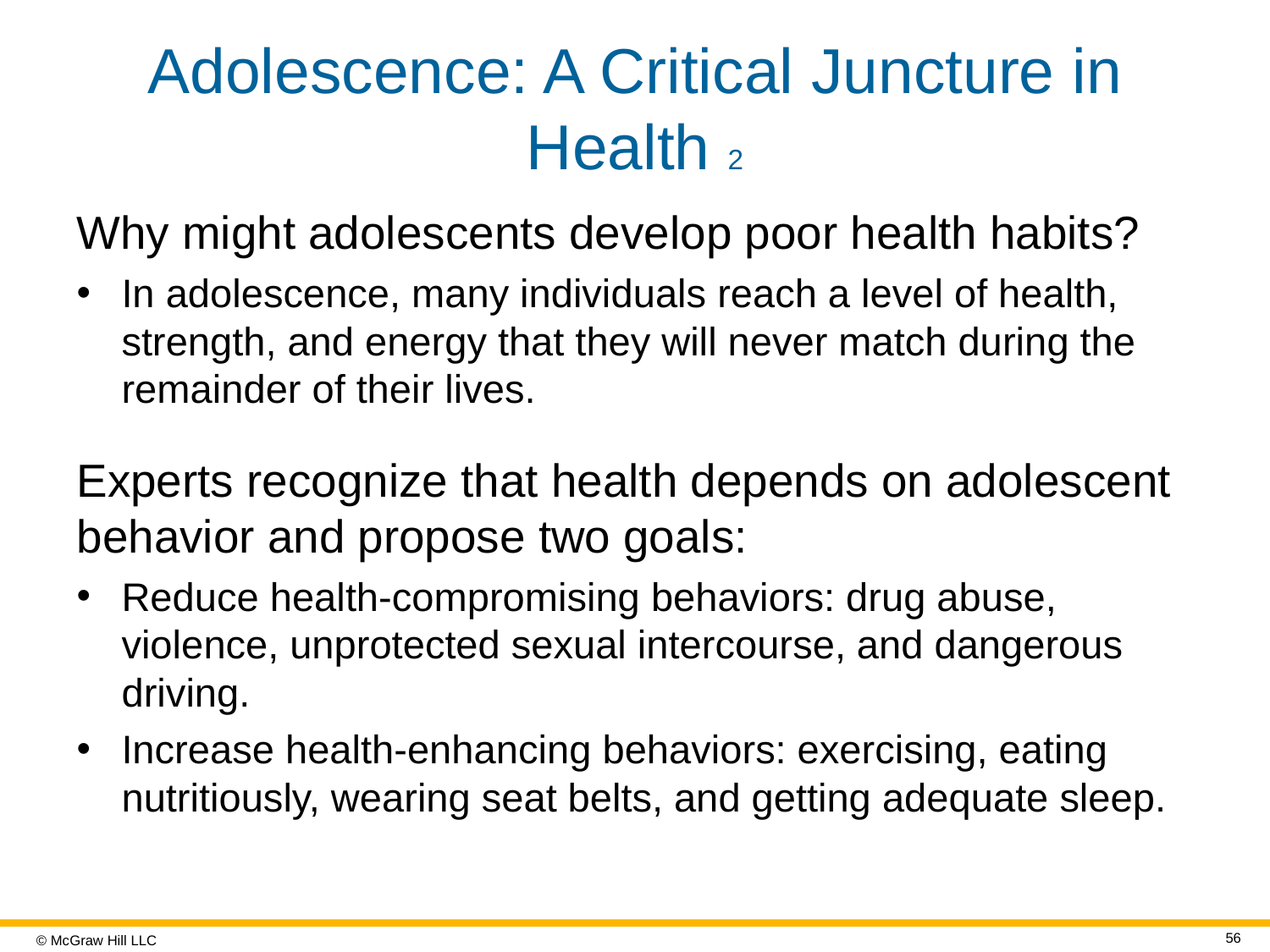

# Adolescence: A Critical Juncture in Health 2
Why might adolescents develop poor health habits?
In adolescence, many individuals reach a level of health, strength, and energy that they will never match during the remainder of their lives.
Experts recognize that health depends on adolescent behavior and propose two goals:
Reduce health-compromising behaviors: drug abuse, violence, unprotected sexual intercourse, and dangerous driving.
Increase health-enhancing behaviors: exercising, eating nutritiously, wearing seat belts, and getting adequate sleep.
56